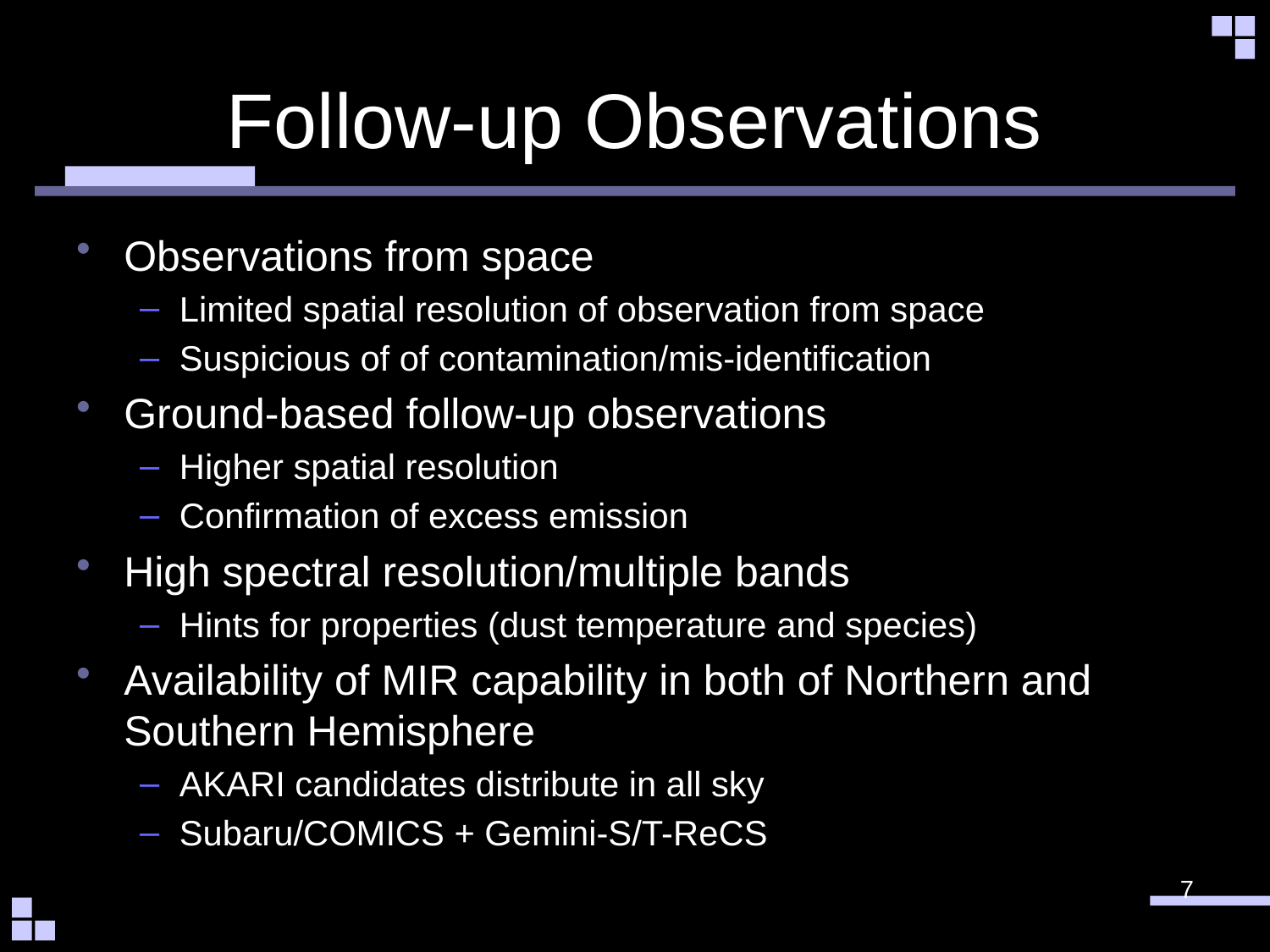

# Follow-up Observations
Observations from space
Limited spatial resolution of observation from space
Suspicious of of contamination/mis-identification
Ground-based follow-up observations
Higher spatial resolution
Confirmation of excess emission
High spectral resolution/multiple bands
Hints for properties (dust temperature and species)
Availability of MIR capability in both of Northern and Southern Hemisphere
AKARI candidates distribute in all sky
Subaru/COMICS + Gemini-S/T-ReCS

7